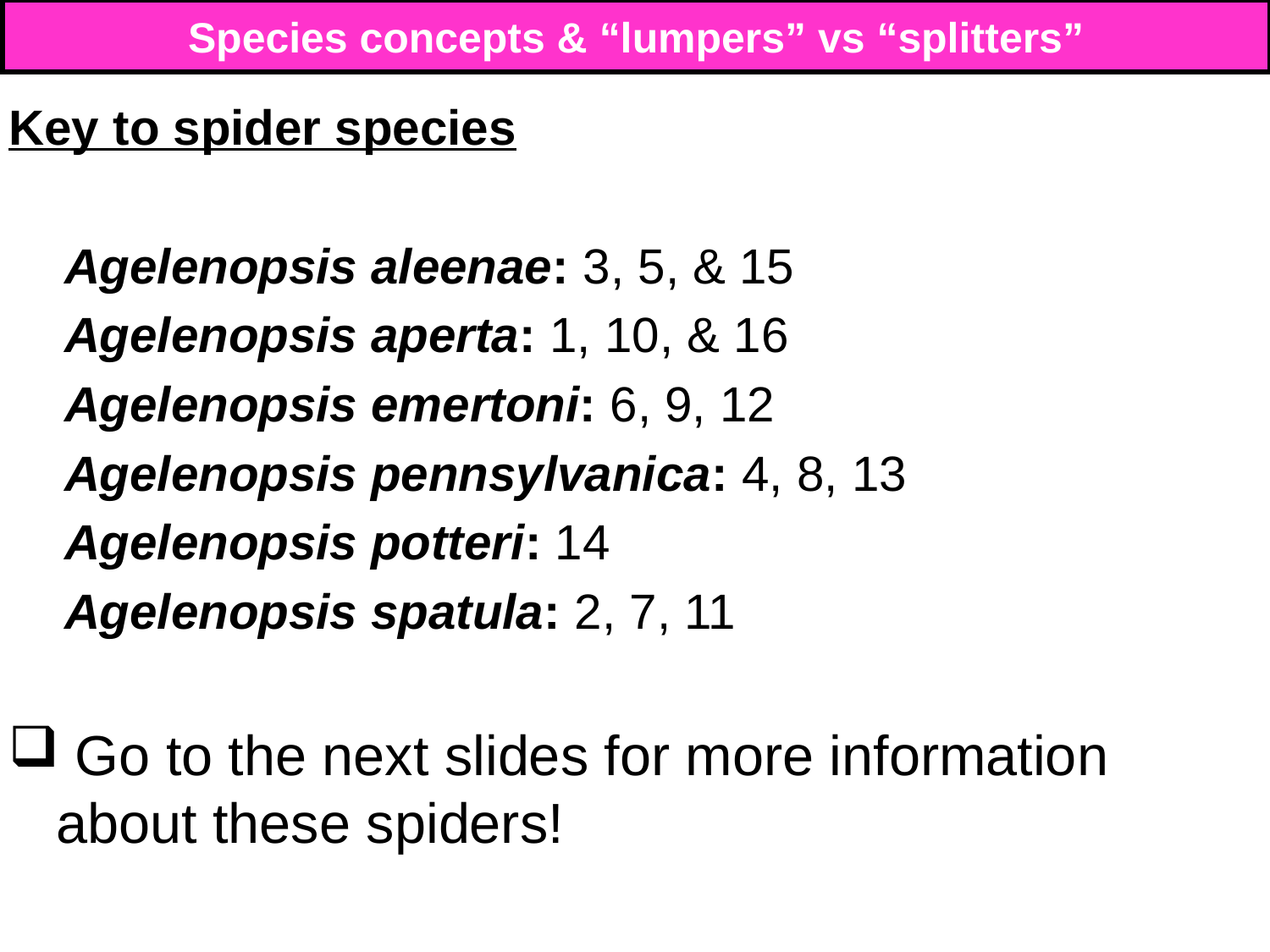

# Species concepts & “lumpers” vs “splitters”
Key to spider species

Agelenopsis aleenae: 3, 5, & 15
Agelenopsis aperta: 1, 10, & 16
Agelenopsis emertoni: 6, 9, 12
Agelenopsis pennsylvanica: 4, 8, 13
Agelenopsis potteri: 14
Agelenopsis spatula: 2, 7, 11

 Go to the next slides for more information about these spiders!
158
158